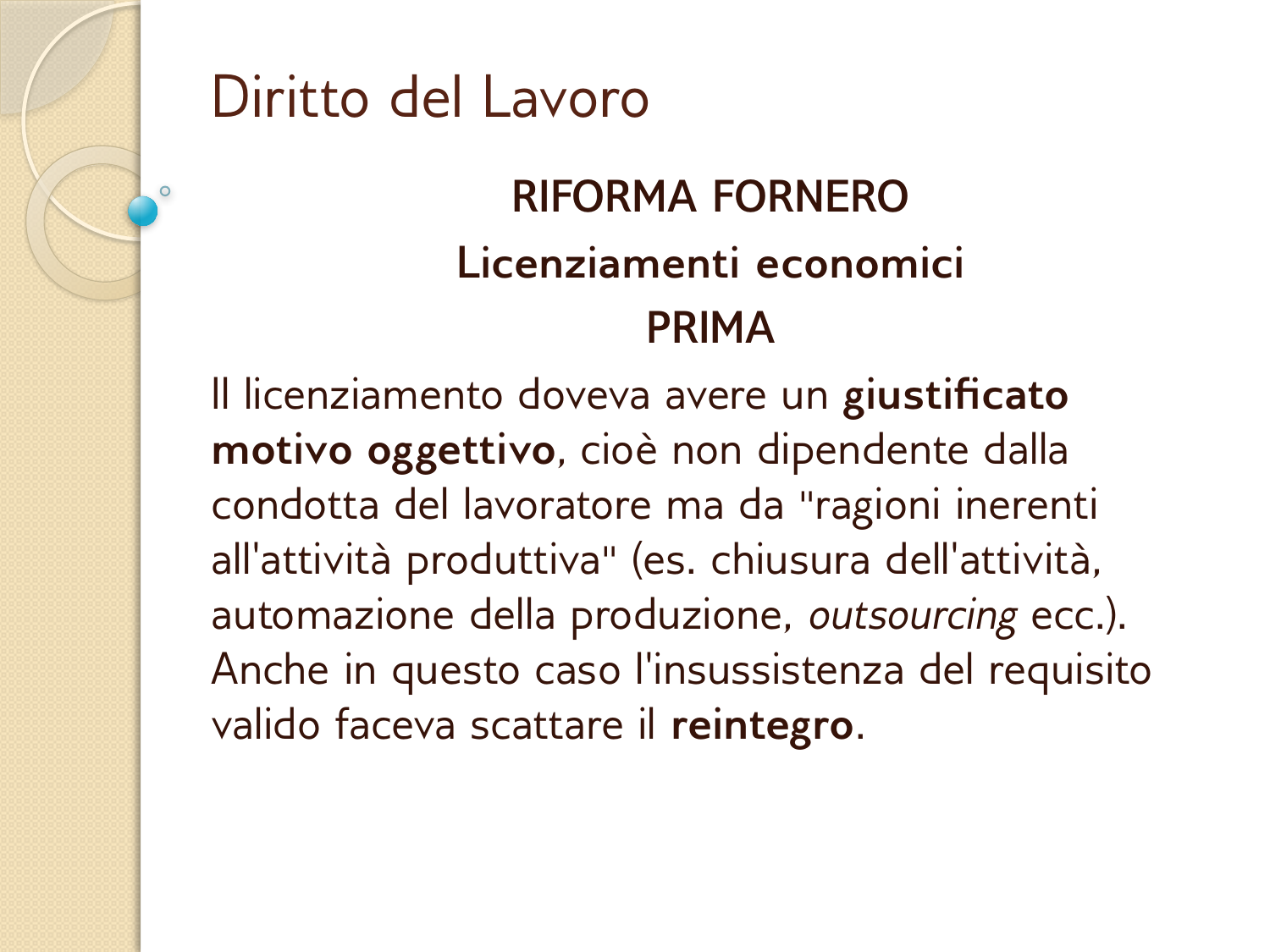

# Diritto del Lavoro
RIFORMA FORNERO
Licenziamenti economici
PRIMA
Il licenziamento doveva avere un giustificato motivo oggettivo, cioè non dipendente dalla condotta del lavoratore ma da "ragioni inerenti all'attività produttiva" (es. chiusura dell'attività, automazione della produzione, outsourcing ecc.).
Anche in questo caso l'insussistenza del requisito valido faceva scattare il reintegro.